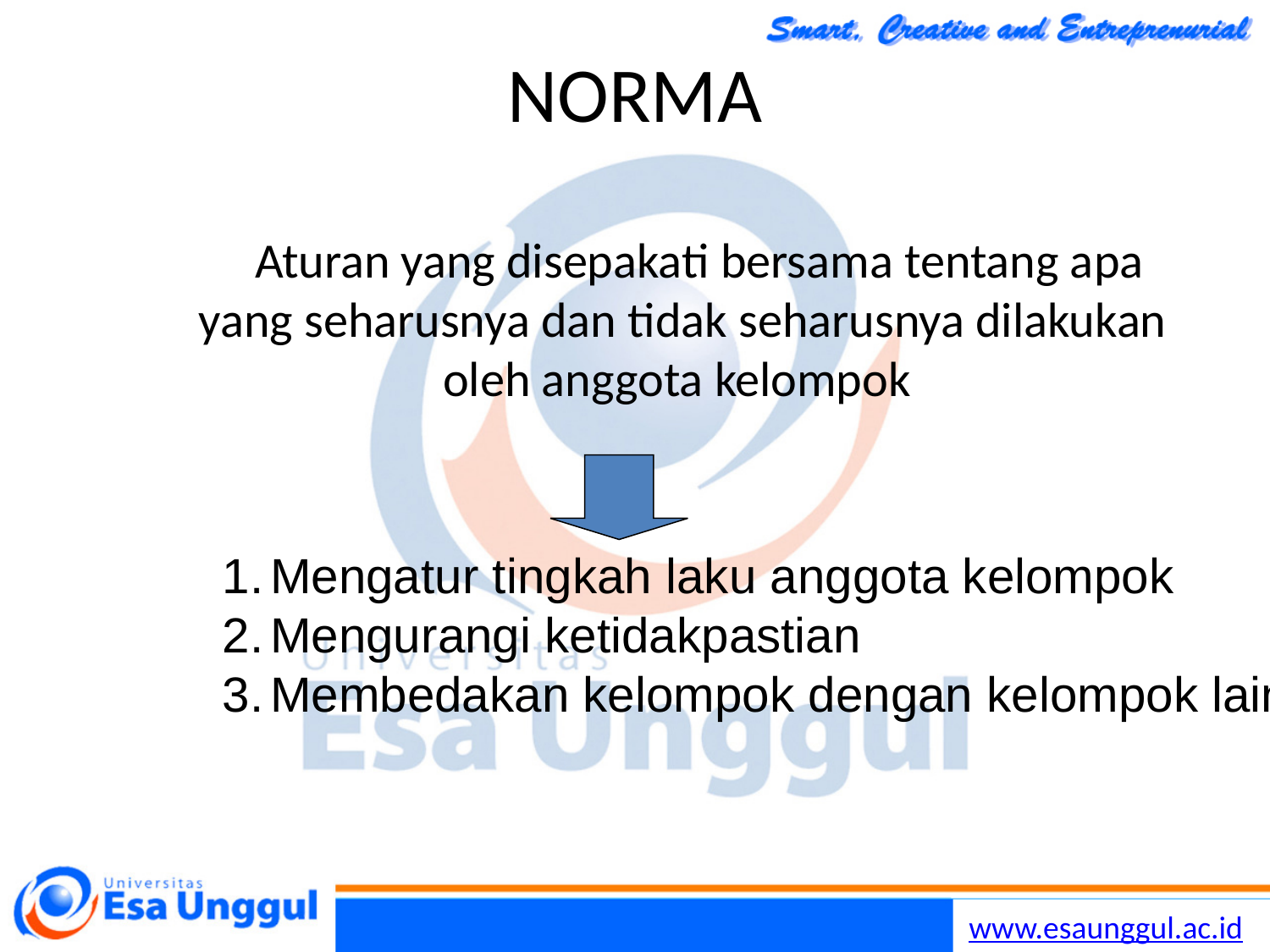

# NORMA
   Aturan yang disepakati bersama tentang apa yang seharusnya dan tidak seharusnya dilakukan oleh anggota kelompok

Mengatur tingkah laku anggota kelompok
Mengurangi ketidakpastian
Membedakan kelompok dengan kelompok lain